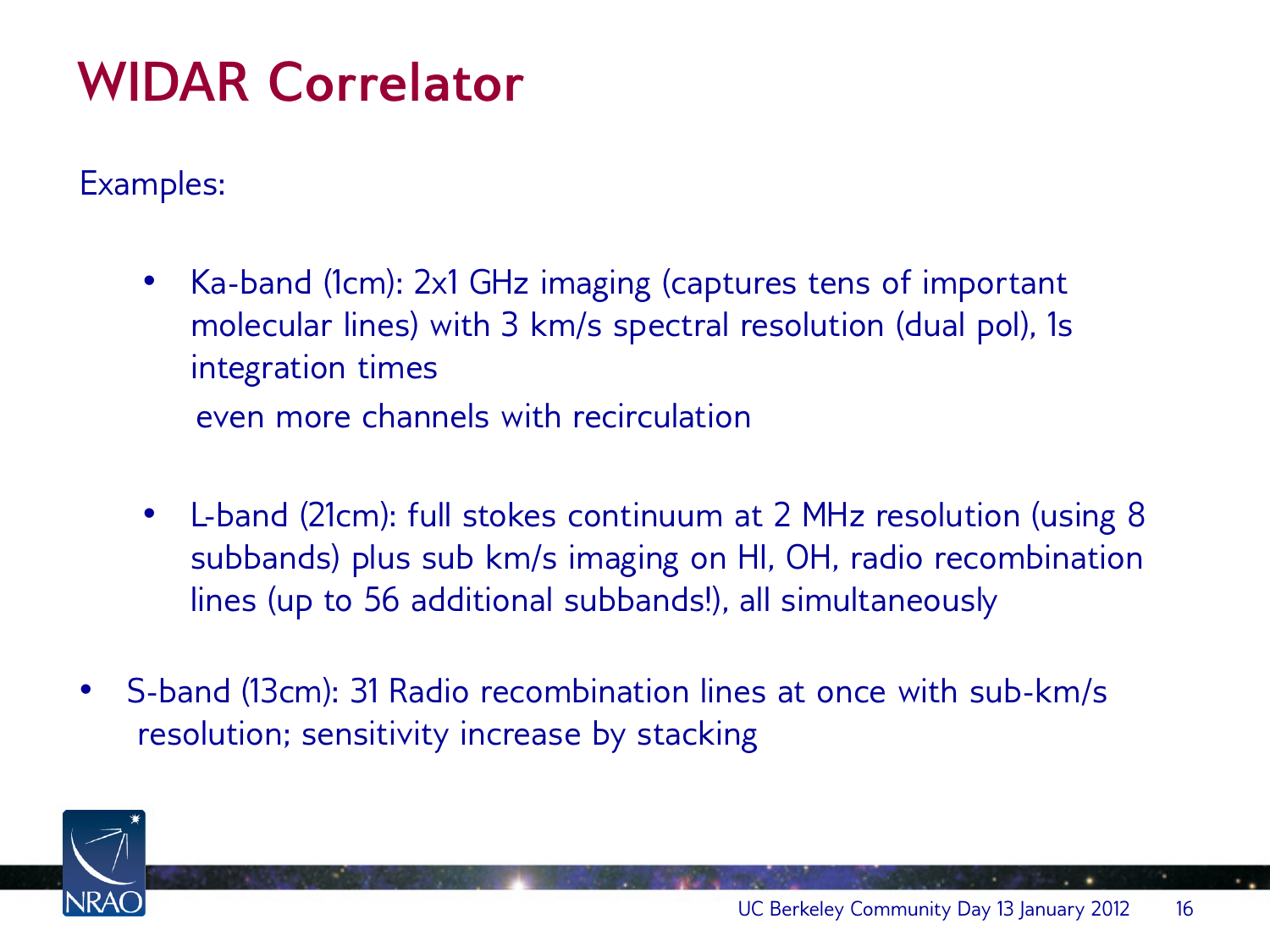

# WIDAR Correlator

Examples:

Ka-band (1cm): 2x1 GHz imaging (captures tens of important molecular lines) with 3 km/s spectral resolution (dual pol), 1s integration times
     even more channels with recirculation

L-band (21cm): full stokes continuum at 2 MHz resolution (using 8 subbands) plus sub km/s imaging on HI, OH, radio recombination lines (up to 56 additional subbands!), all simultaneously

   S-band (13cm): 31 Radio recombination lines at once with sub-km/s
    resolution; sensitivity increase by stacking

UC Berkeley Community Day 13 January 2012
16